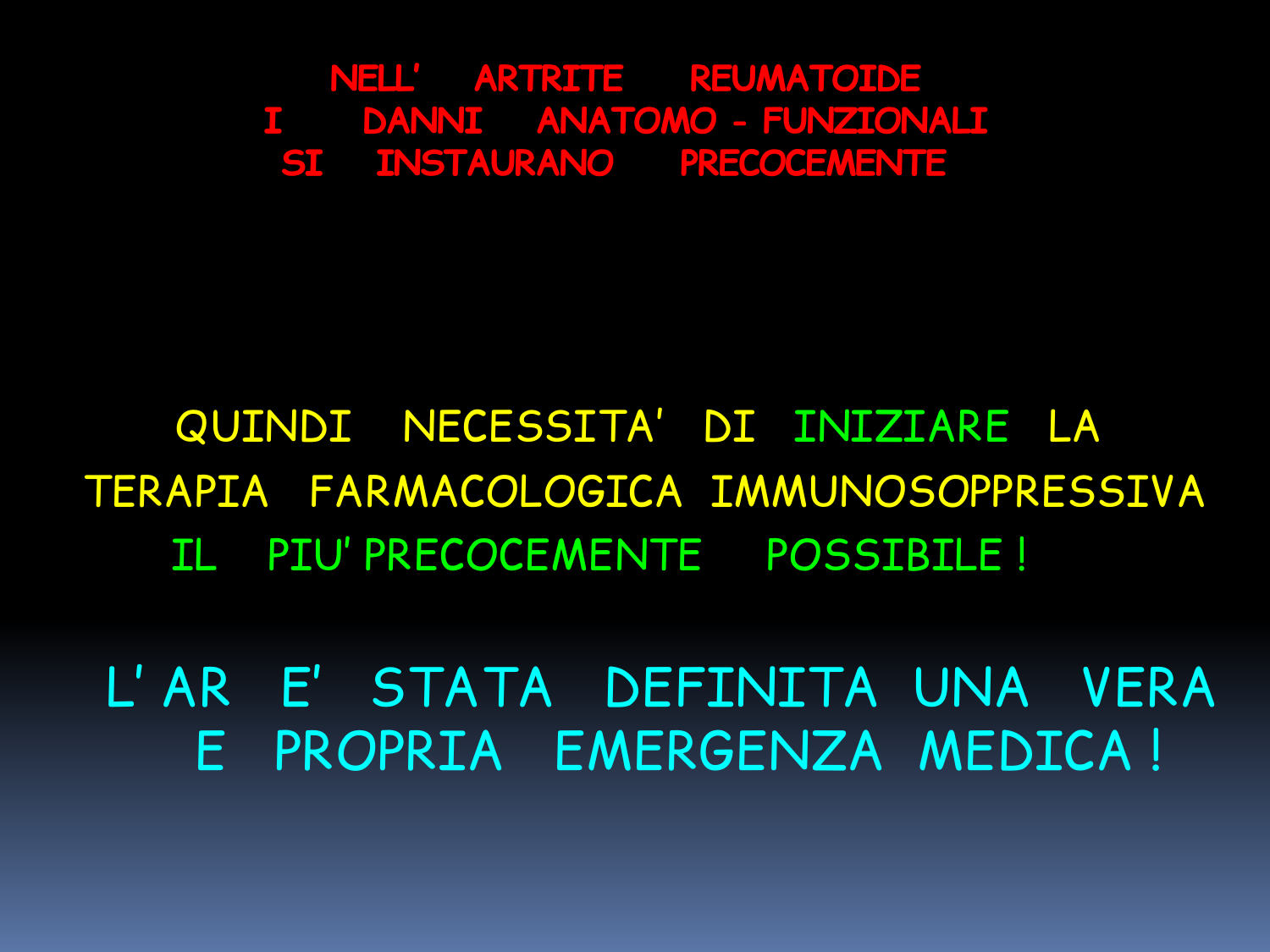

# NELL’    ARTRITE     REUMATOIDE I      DANNI    ANATOMO - FUNZIONALI SI    INSTAURANO     PRECOCEMENTE
        QUINDI    NECESSITA’   DI   INIZIARE   LA
  TERAPIA   FARMACOLOGICA  IMMUNOSOPPRESSIVA
         IL    PIU’ PRECOCEMENTE     POSSIBILE !

   L’ AR   E’   STATA   DEFINITA  UNA   VERA   E   PROPRIA   EMERGENZA  MEDICA !